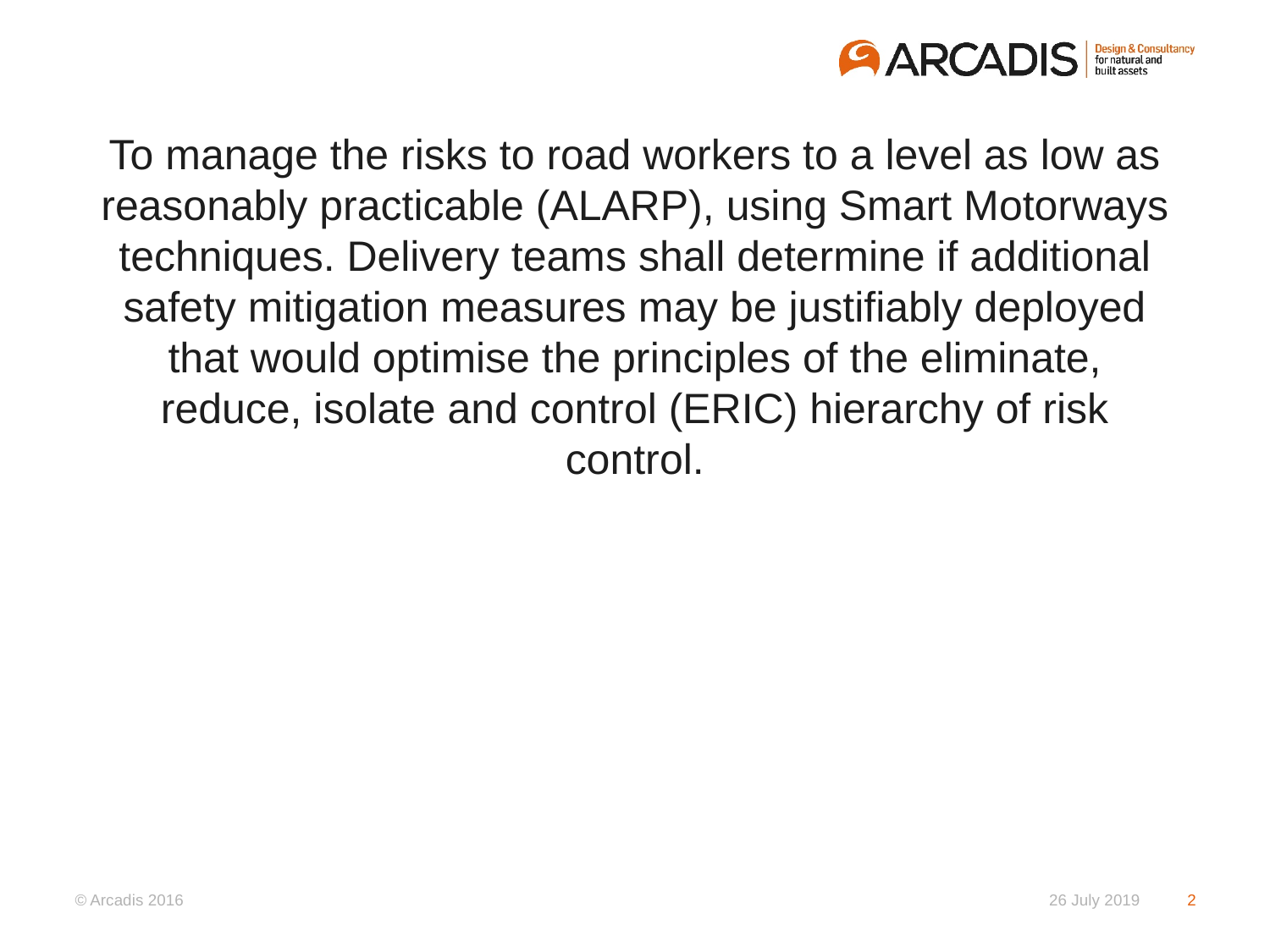

To manage the risks to road workers to a level as low as reasonably practicable (ALARP), using Smart Motorways techniques. Delivery teams shall determine if additional safety mitigation measures may be justifiably deployed that would optimise the principles of the eliminate, reduce, isolate and control (ERIC) hierarchy of risk control.

26 July 2019
2